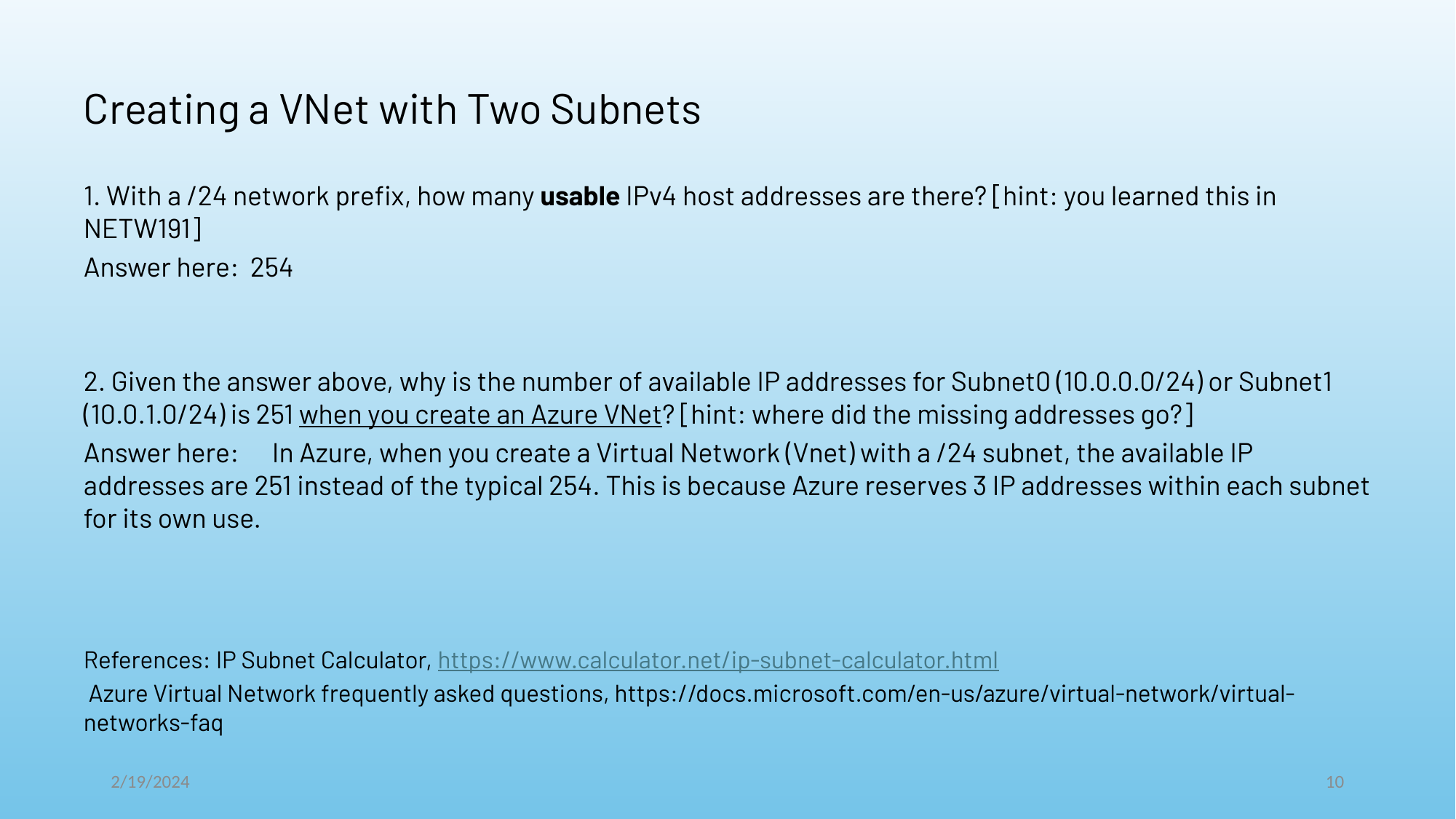

Creating a VNet with Two Subnets

1. With a /24 network prefix, how many usable IPv4 host addresses are there? [hint: you learned this in NETW191]
Answer here:  254

2. Given the answer above, why is the number of available IP addresses for Subnet0 (10.0.0.0/24) or Subnet1 (10.0.1.0/24) is 251 when you create an Azure VNet? [hint: where did the missing addresses go?]
Answer here:      In Azure, when you create a Virtual Network (Vnet) with a /24 subnet, the available IP addresses are 251 instead of the typical 254. This is because Azure reserves 3 IP addresses within each subnet for its own use.

References: IP Subnet Calculator, https://www.calculator.net/ip-subnet-calculator.html
 Azure Virtual Network frequently asked questions, https://docs.microsoft.com/en-us/azure/virtual-network/virtual-networks-faq
2/19/2024
10